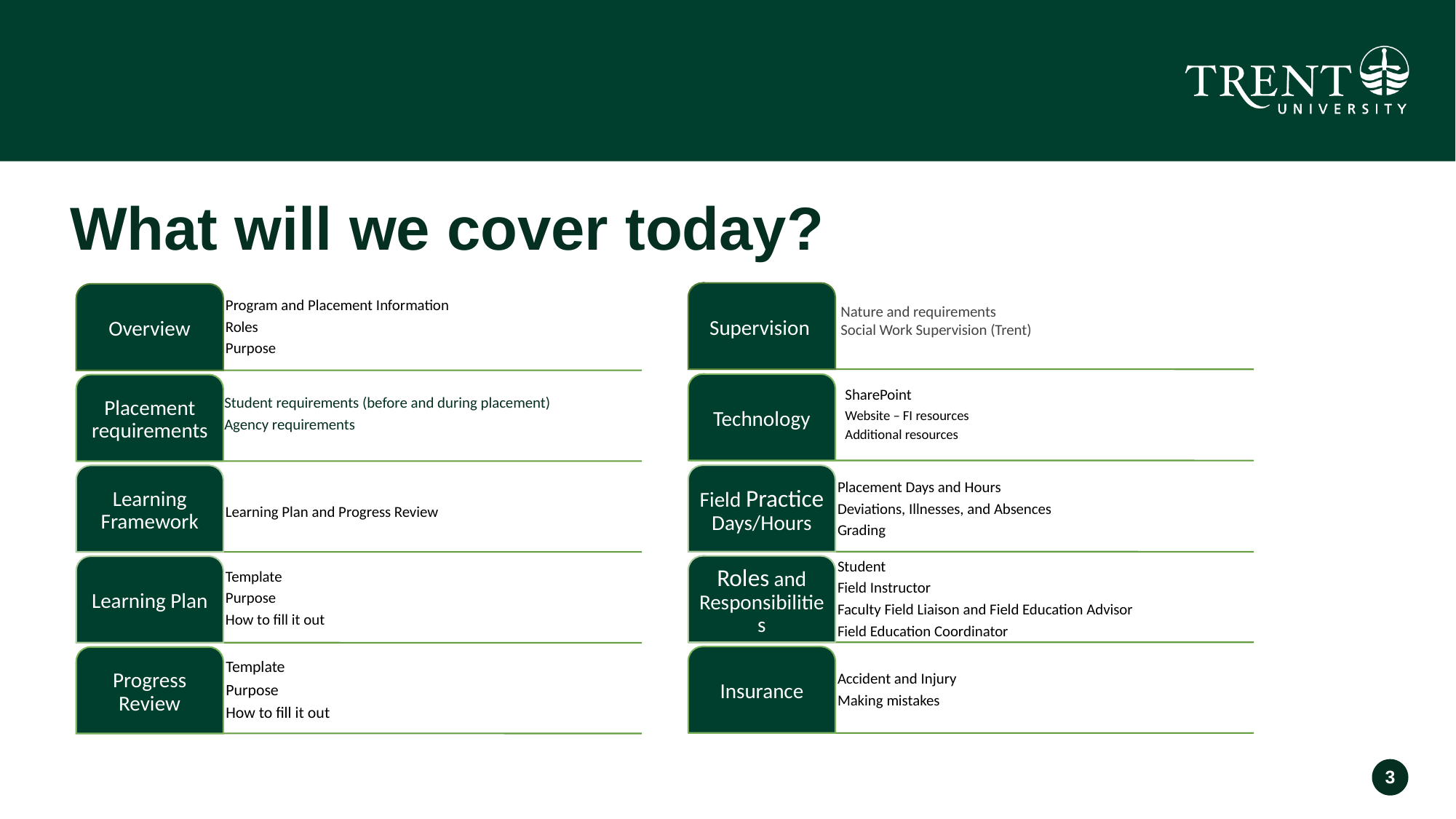

# What will we cover today?
Supervision
SharePoint
Website – FI resources
Additional resources
Technology
Placement Days and Hours
Deviations, Illnesses, and Absences
Grading
Field Practice Days/Hours
Student
Field Instructor
Faculty Field Liaison and Field Education Advisor
Field Education Coordinator
Roles and Responsibilities
Accident and Injury
Making mistakes
Insurance
Program and Placement Information
Roles
Purpose
Overview
Student requirements (before and during placement)
Agency requirements
Placement requirements

Learning Plan and Progress Review
Learning Framework
Template
Purpose
How to fill it out
Learning Plan
Template
Purpose
How to fill it out
Progress Review
Nature and requirements
Social Work Supervision (Trent)
3